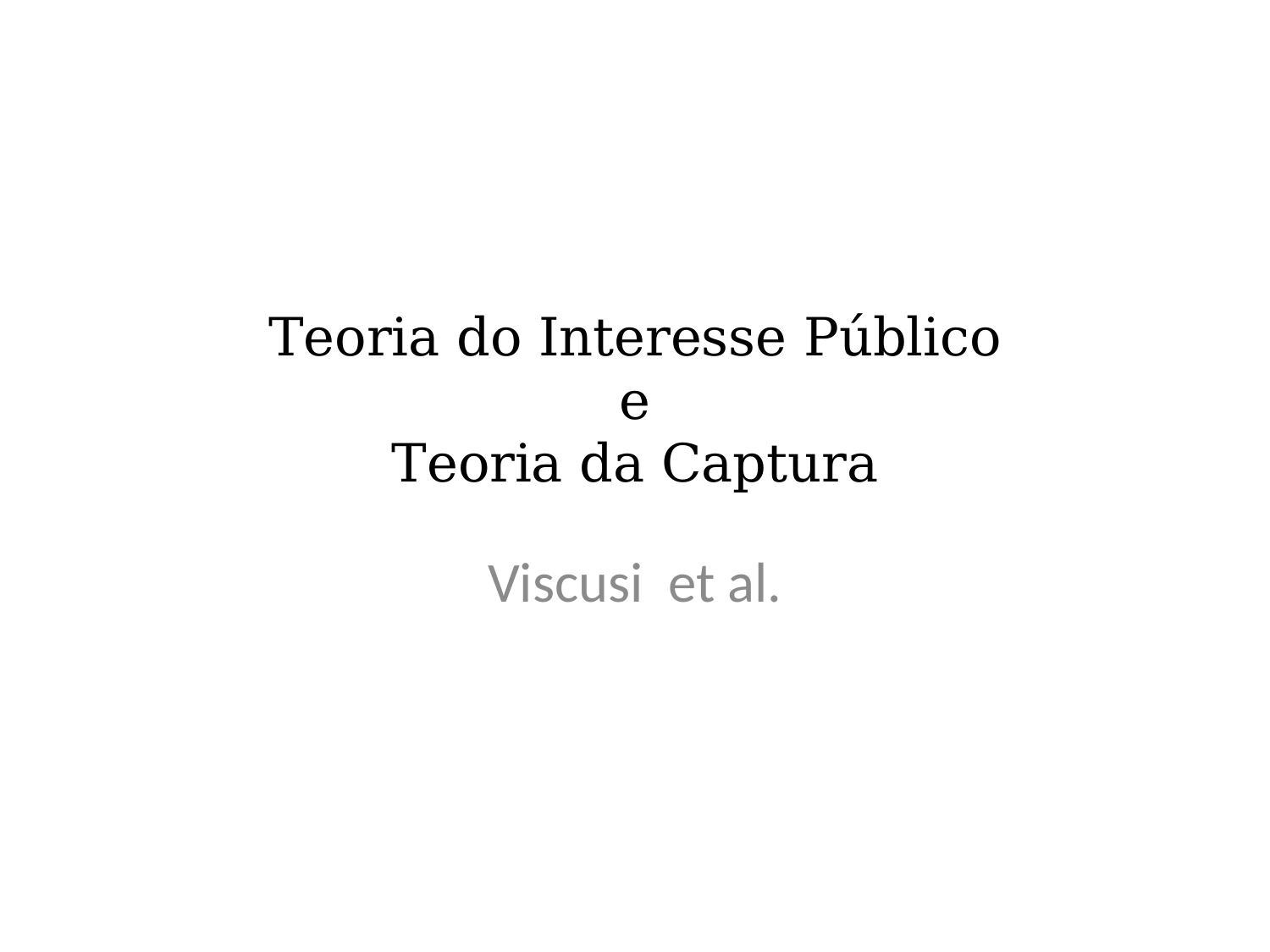

# Teoria do Interesse Público e Teoria da Captura
Viscusi  et al.